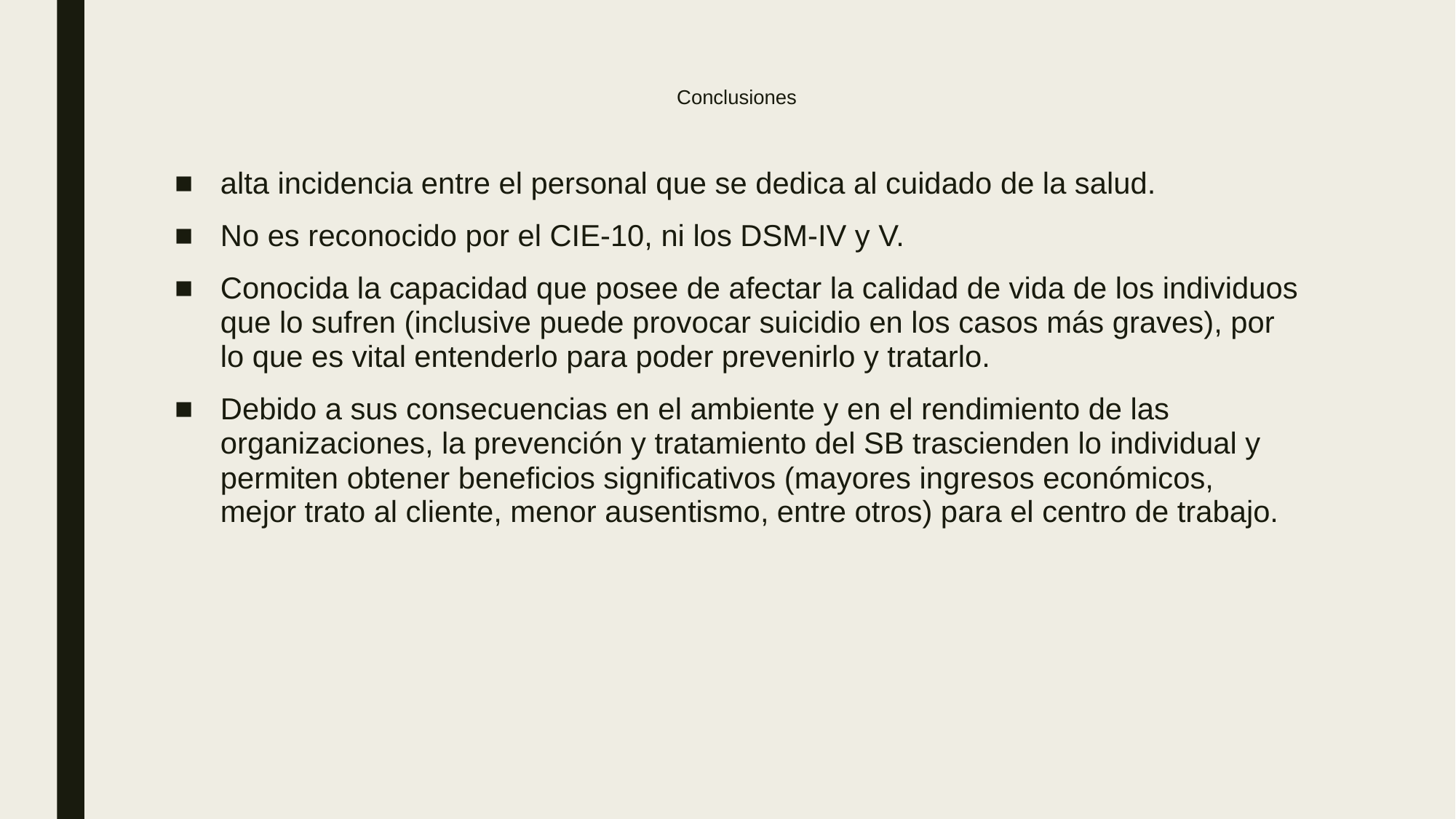

# Conclusiones
alta incidencia entre el personal que se dedica al cuidado de la salud.
No es reconocido por el CIE-10, ni los DSM-IV y V.
Conocida la capacidad que posee de afectar la calidad de vida de los individuos que lo sufren (inclusive puede provocar suicidio en los casos más graves), por lo que es vital entenderlo para poder prevenirlo y tratarlo.
Debido a sus consecuencias en el ambiente y en el rendimiento de las organizaciones, la prevención y tratamiento del SB trascienden lo individual y permiten obtener beneficios significativos (mayores ingresos económicos, mejor trato al cliente, menor ausentismo, entre otros) para el centro de trabajo.